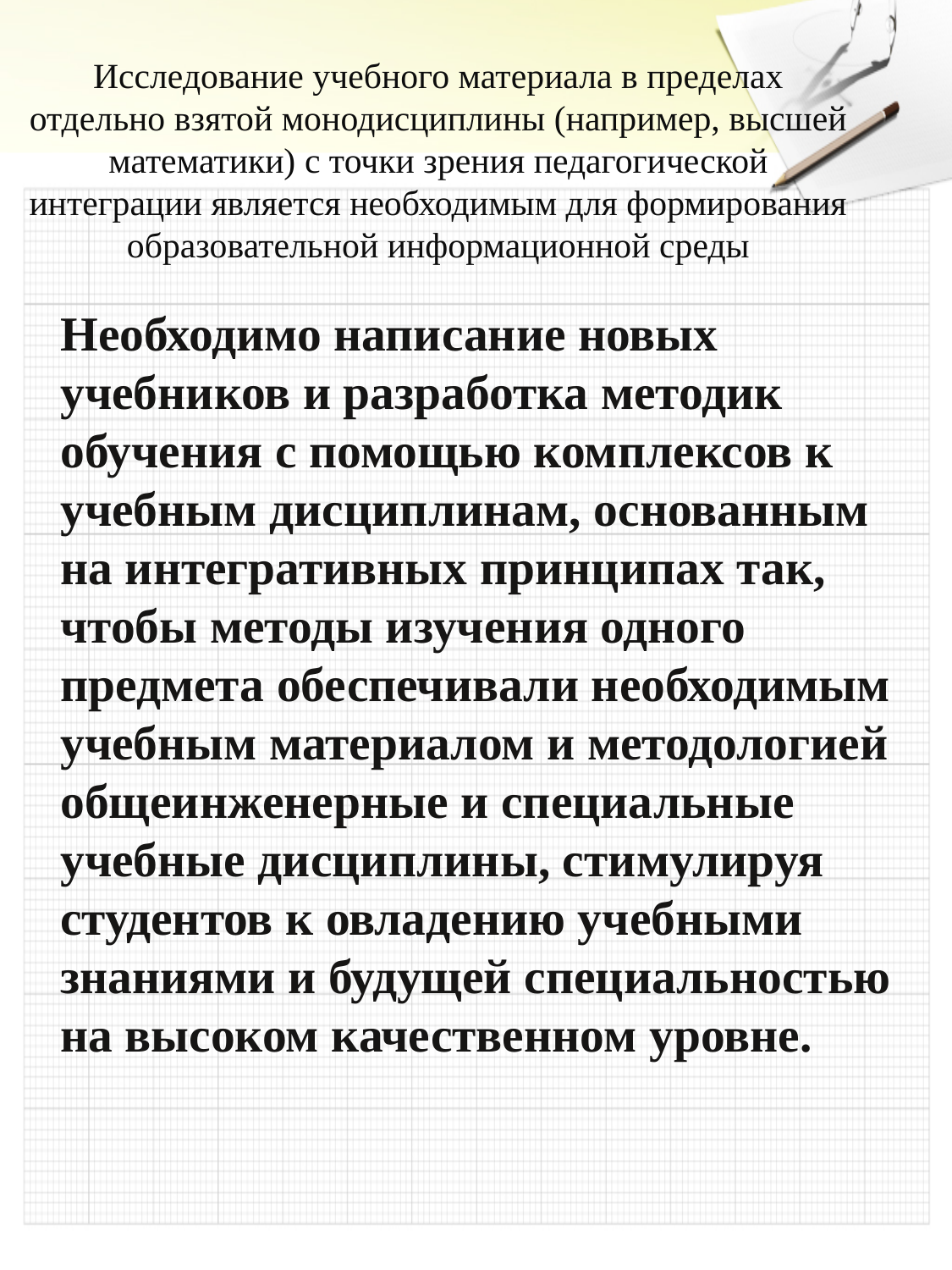

# Исследование учебного материала в пределах отдельно взятой монодисциплины (например, высшей математики) с точки зрения педагогической интеграции является необходимым для формирования образовательной информационной среды
Необходимо написание новых учебников и разработка методик обучения с помощью комплексов к учебным дисциплинам, основанным на интегративных принципах так, чтобы методы изучения одного предмета обеспечивали необходимым учебным материалом и методологией общеинженерные и специальные учебные дисциплины, стимулируя студентов к овладению учебными знаниями и будущей специальностью на высоком качественном уровне.